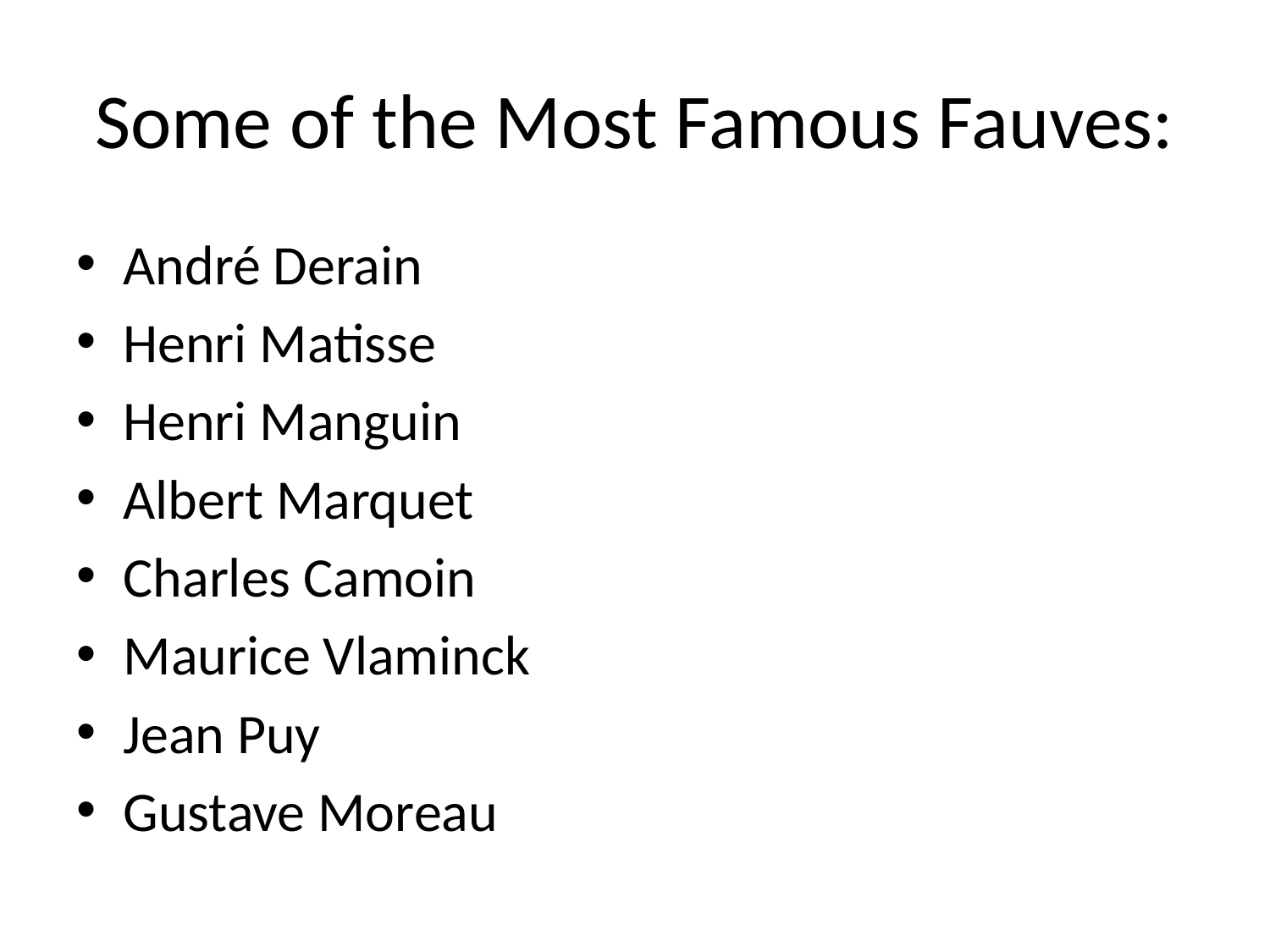

# Some of the Most Famous Fauves:
André Derain
Henri Matisse
Henri Manguin
Albert Marquet
Charles Camoin
Maurice Vlaminck
Jean Puy
Gustave Moreau